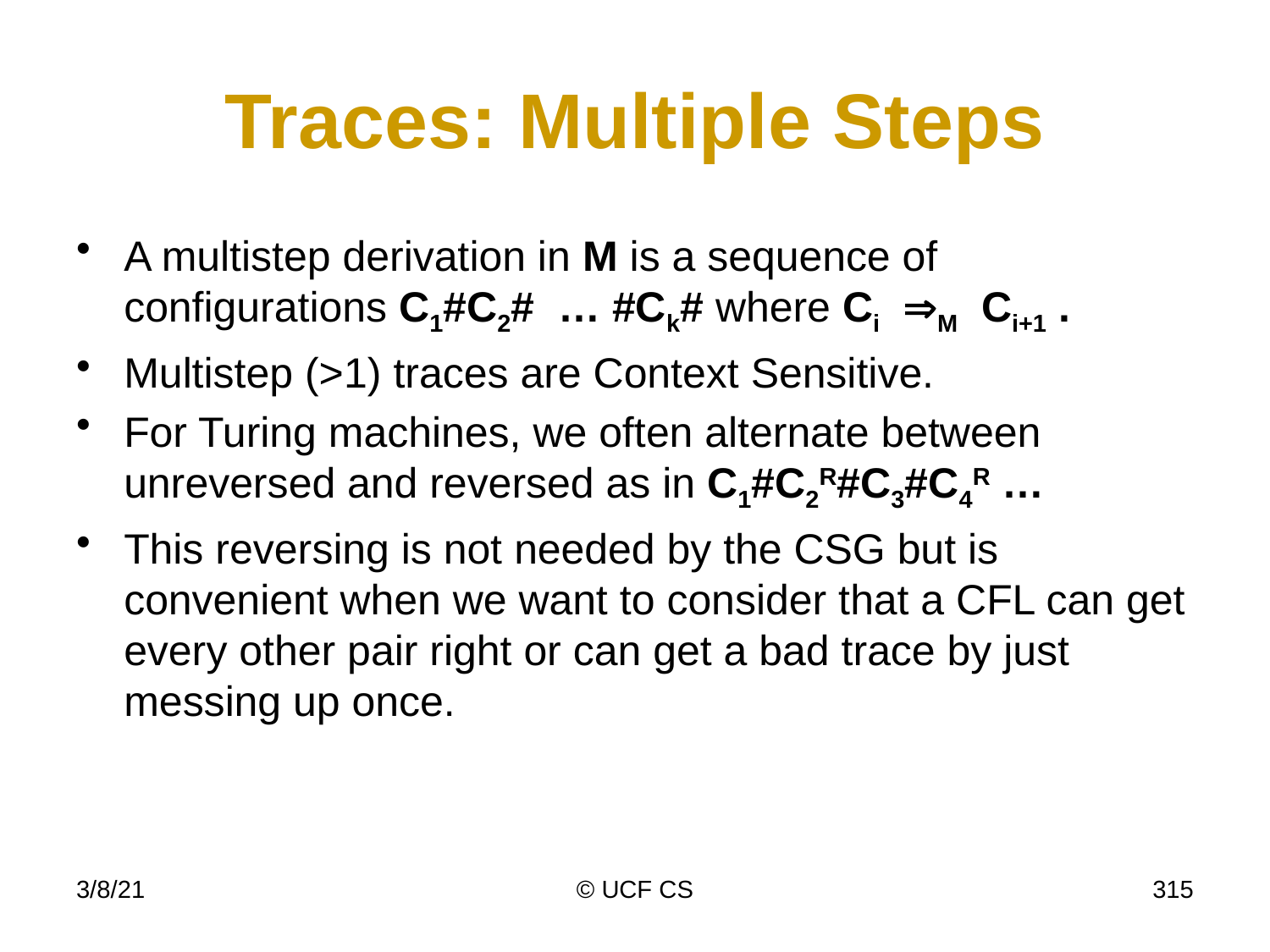

# Traces: Multiple Steps
A multistep derivation in M is a sequence of configurations C1#C2#  … #Ck# where Ci  ⇒M  Ci+1 .
Multistep (>1) traces are Context Sensitive.
For Turing machines, we often alternate between unreversed and reversed as in C1#C2R#C3#C4R …
This reversing is not needed by the CSG but is convenient when we want to consider that a CFL can get every other pair right or can get a bad trace by just messing up once.
3/8/21
© UCF CS
315